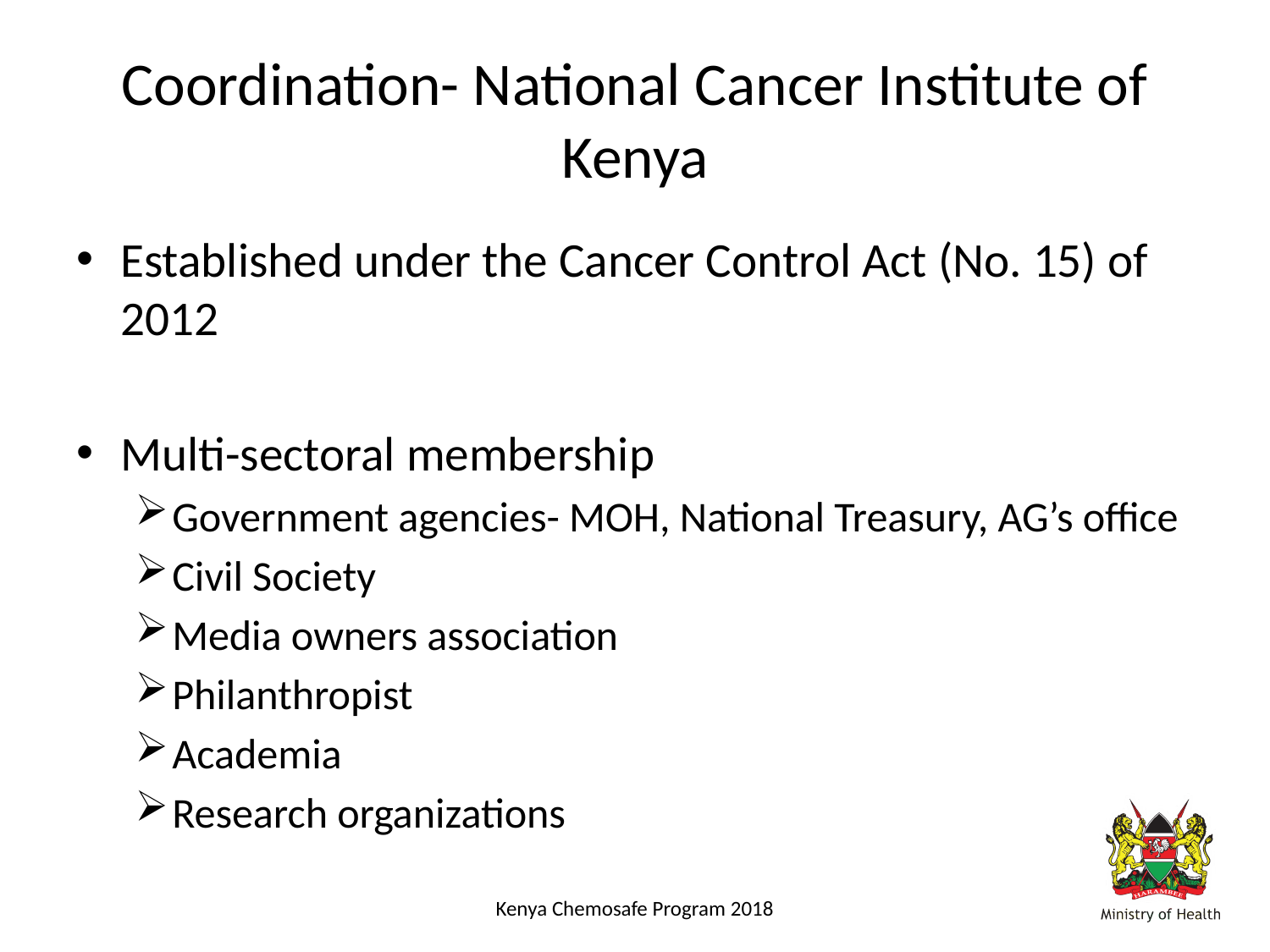

# Coordination- National Cancer Institute of Kenya
Established under the Cancer Control Act (No. 15) of 2012

Multi-sectoral membership
Government agencies- MOH, National Treasury, AG’s office
Civil Society
Media owners association
Philanthropist
Academia
Research organizations

Kenya Chemosafe Program 2018